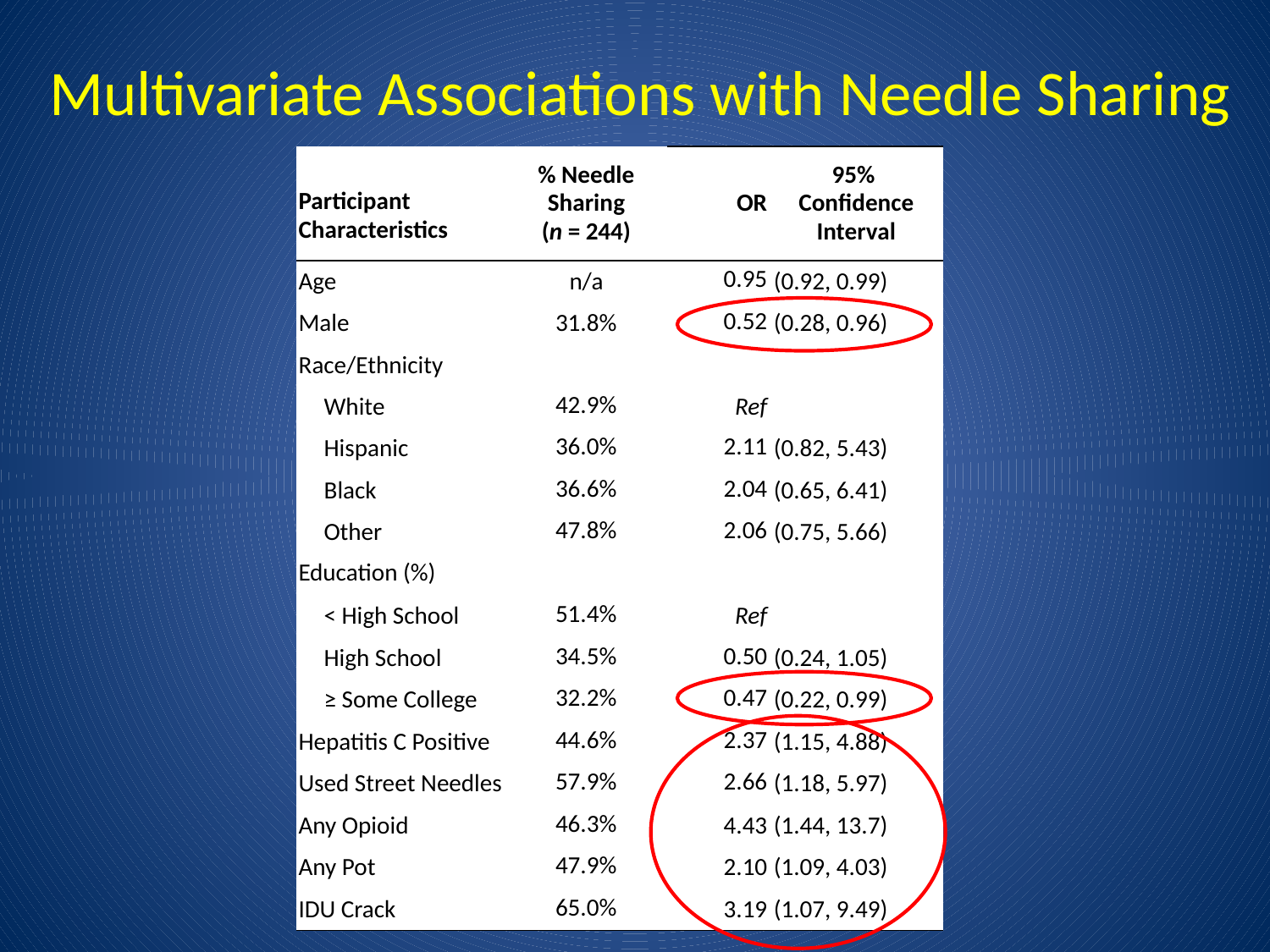

# Multivariate Associations with Needle Sharing
| Participant Characteristics | % Needle Sharing (n = 244) | OR | 95% Confidence Interval |
| --- | --- | --- | --- |
| Age | n/a | 0.95 | (0.92, 0.99) |
| Male | 31.8% | 0.52 | (0.28, 0.96) |
| Race/Ethnicity |  |  |  |
| White | 42.9% | Ref |  |
| Hispanic | 36.0% | 2.11 | (0.82, 5.43) |
| Black | 36.6% | 2.04 | (0.65, 6.41) |
| Other | 47.8% | 2.06 | (0.75, 5.66) |
| Education (%) |  |  |  |
| < High School | 51.4% | Ref |  |
| High School | 34.5% | 0.50 | (0.24, 1.05) |
| ≥ Some College | 32.2% | 0.47 | (0.22, 0.99) |
| Hepatitis C Positive | 44.6% | 2.37 | (1.15, 4.88) |
| Used Street Needles | 57.9% | 2.66 | (1.18, 5.97) |
| Any Opioid | 46.3% | 4.43 | (1.44, 13.7) |
| Any Pot | 47.9% | 2.10 | (1.09, 4.03) |
| IDU Crack | 65.0% | 3.19 | (1.07, 9.49) |